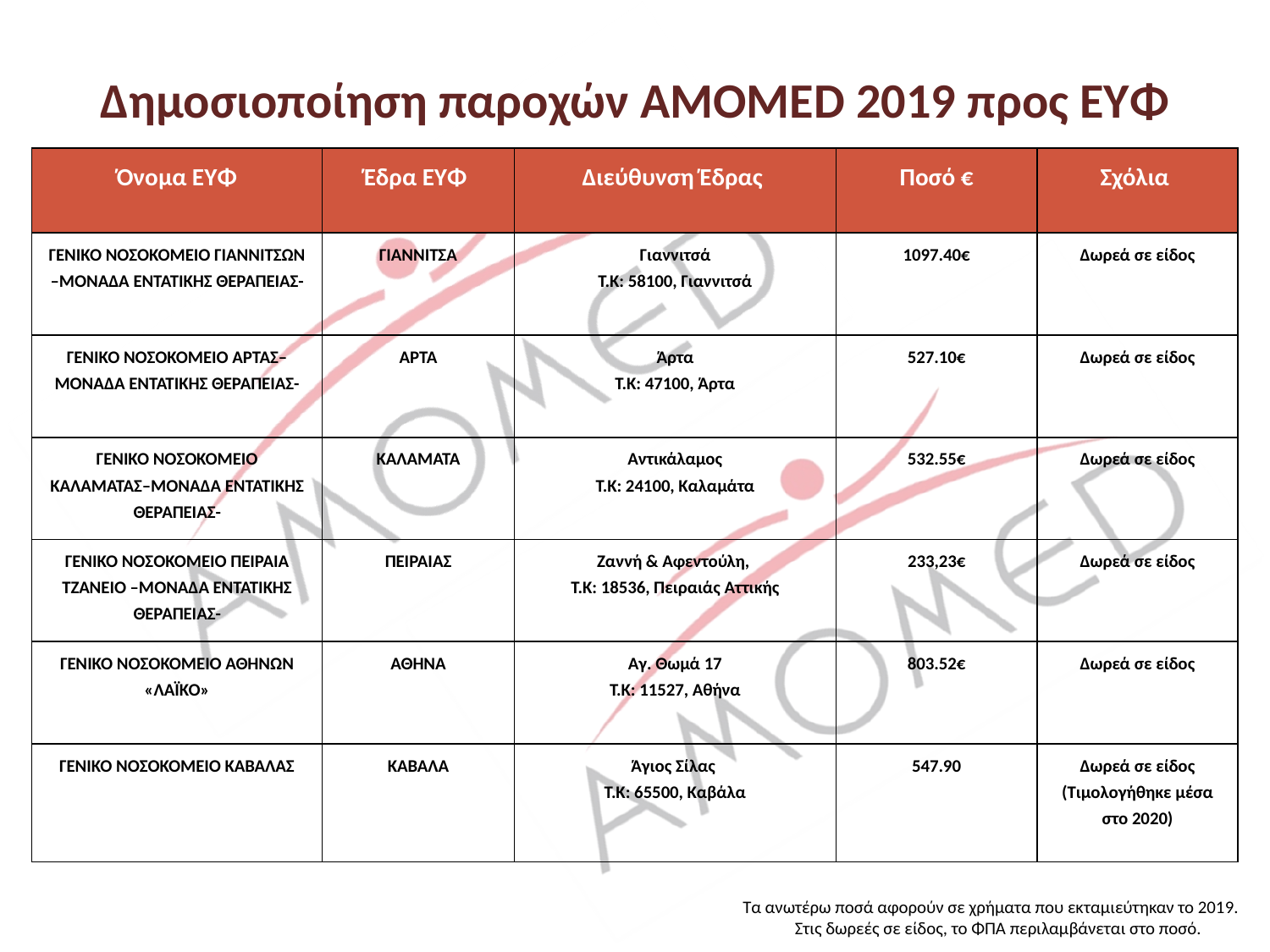

# Δημοσιοποίηση παροχών AMOMED 2019 προς ΕΥΦ
| Όνομα ΕΥΦ | Έδρα ΕΥΦ | Διεύθυνση Έδρας | Ποσό € | Σχόλια |
| --- | --- | --- | --- | --- |
| ΓΕΝΙΚΟ ΝΟΣΟΚΟΜΕΙΟ ΓΙΑΝΝΙΤΣΩΝ –ΜΟΝΑΔΑ ΕΝΤΑΤΙΚΗΣ ΘΕΡΑΠΕΙΑΣ- | ΓΙΑΝΝΙΤΣΑ | Γιαννιτσά Τ.Κ: 58100, Γιαννιτσά | 1097.40€ | Δωρεά σε είδος |
| ΓΕΝΙΚΟ ΝΟΣΟΚΟΜΕΙΟ ΑΡΤΑΣ–ΜΟΝΑΔΑ ΕΝΤΑΤΙΚΗΣ ΘΕΡΑΠΕΙΑΣ- | ΑΡΤΑ | Άρτα Τ.Κ: 47100, Άρτα | 527.10€ | Δωρεά σε είδος |
| ΓΕΝΙΚΟ ΝΟΣΟΚΟΜΕΙΟ ΚΑΛΑΜΑΤΑΣ–ΜΟΝΑΔΑ ΕΝΤΑΤΙΚΗΣ ΘΕΡΑΠΕΙΑΣ- | ΚΑΛΑΜΑΤΑ | Αντικάλαμος Τ.Κ: 24100, Καλαμάτα | 532.55€ | Δωρεά σε είδος |
| ΓΕΝΙΚΟ ΝΟΣΟΚΟΜΕΙΟ ΠΕΙΡΑΙΑ ΤΖΑΝΕΙΟ –ΜΟΝΑΔΑ ΕΝΤΑΤΙΚΗΣ ΘΕΡΑΠΕΙΑΣ- | ΠΕΙΡΑΙΑΣ | Ζαννή & Αφεντούλη, Τ.Κ: 18536, Πειραιάς Αττικής | 233,23€ | Δωρεά σε είδος |
| ΓΕΝΙΚΟ ΝΟΣΟΚΟΜΕΙΟ ΑΘΗΝΩΝ «ΛΑΪΚΟ» | ΑΘΗΝΑ | Αγ. Θωμά 17 Τ.Κ: 11527, Αθήνα | 803.52€ | Δωρεά σε είδος |
| ΓΕΝΙΚΟ ΝΟΣΟΚΟΜΕΙΟ ΚΑΒΑΛΑΣ | ΚΑΒΑΛΑ | Άγιος Σίλας Τ.Κ: 65500, Καβάλα | 547.90 | Δωρεά σε είδος (Τιμολογήθηκε μέσα στο 2020) |
Τα ανωτέρω ποσά αφορούν σε χρήματα που εκταμιεύτηκαν το 2019.
             Στις δωρεές σε είδος, το ΦΠΑ περιλαμβάνεται στο ποσό.